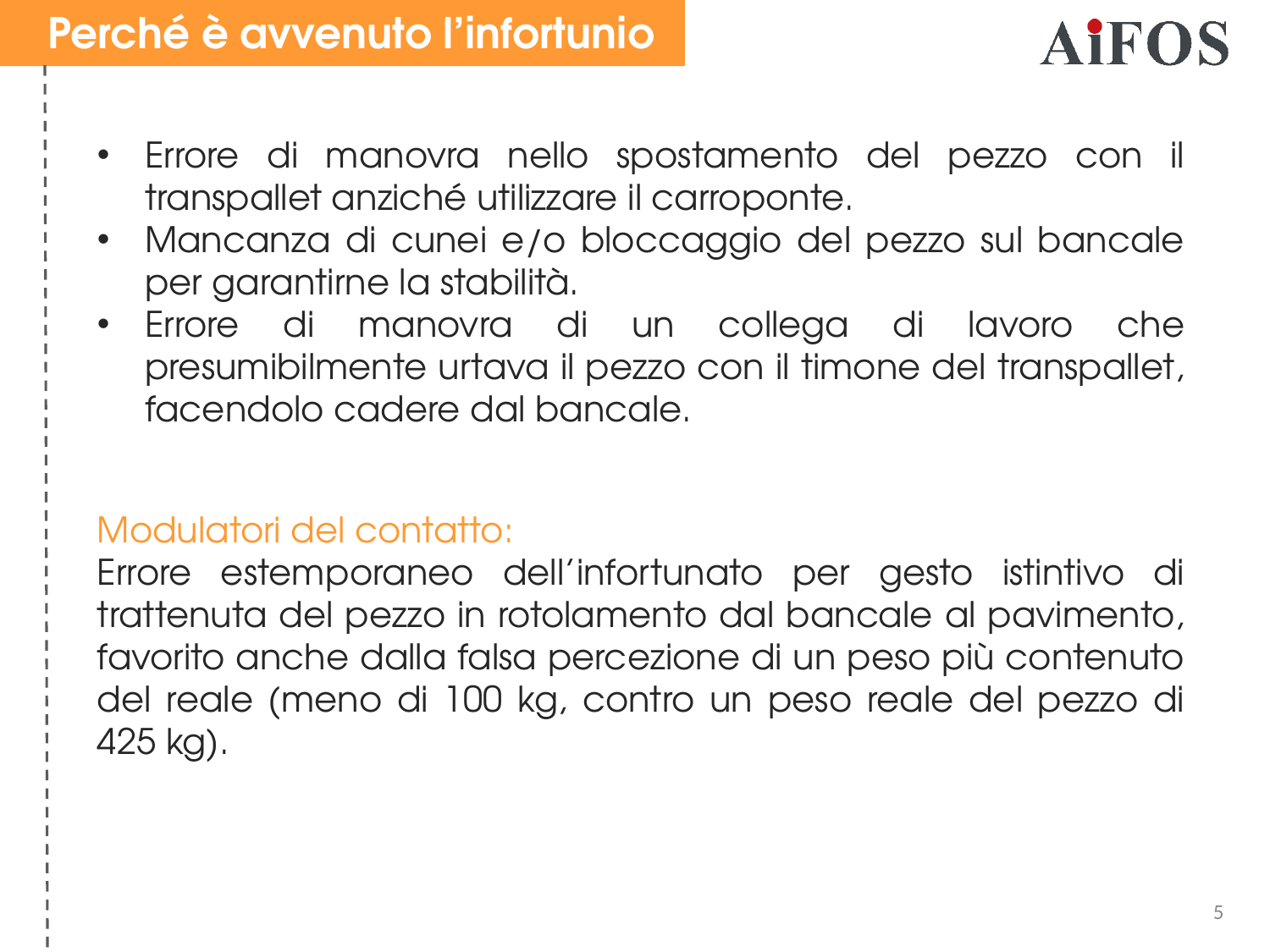

Perché è avvenuto l’infortunio
Errore di manovra nello spostamento del pezzo con il transpallet anziché utilizzare il carroponte.
Mancanza di cunei e/o bloccaggio del pezzo sul bancale per garantirne la stabilità.
Errore di manovra di un collega di lavoro che presumibilmente urtava il pezzo con il timone del transpallet, facendolo cadere dal bancale.
Modulatori del contatto:
Errore estemporaneo dell’infortunato per gesto istintivo di trattenuta del pezzo in rotolamento dal bancale al pavimento, favorito anche dalla falsa percezione di un peso più contenuto del reale (meno di 100 kg, contro un peso reale del pezzo di 425 kg).
5